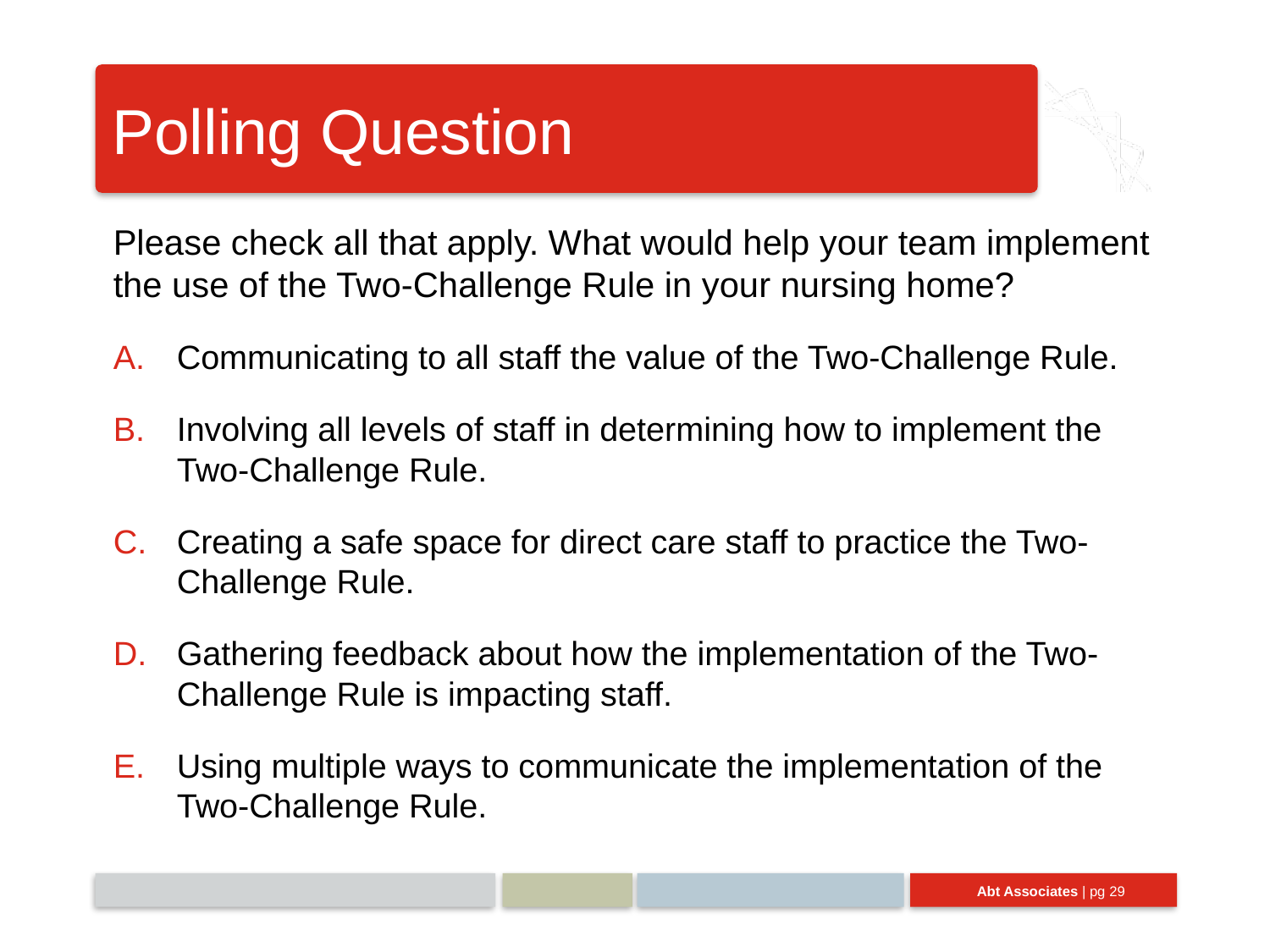

# Polling Question
Please check all that apply. What would help your team implement the use of the Two-Challenge Rule in your nursing home?
Communicating to all staff the value of the Two-Challenge Rule.
Involving all levels of staff in determining how to implement the Two-Challenge Rule.
Creating a safe space for direct care staff to practice the Two- Challenge Rule.
Gathering feedback about how the implementation of the Two-Challenge Rule is impacting staff.
Using multiple ways to communicate the implementation of the Two-Challenge Rule.